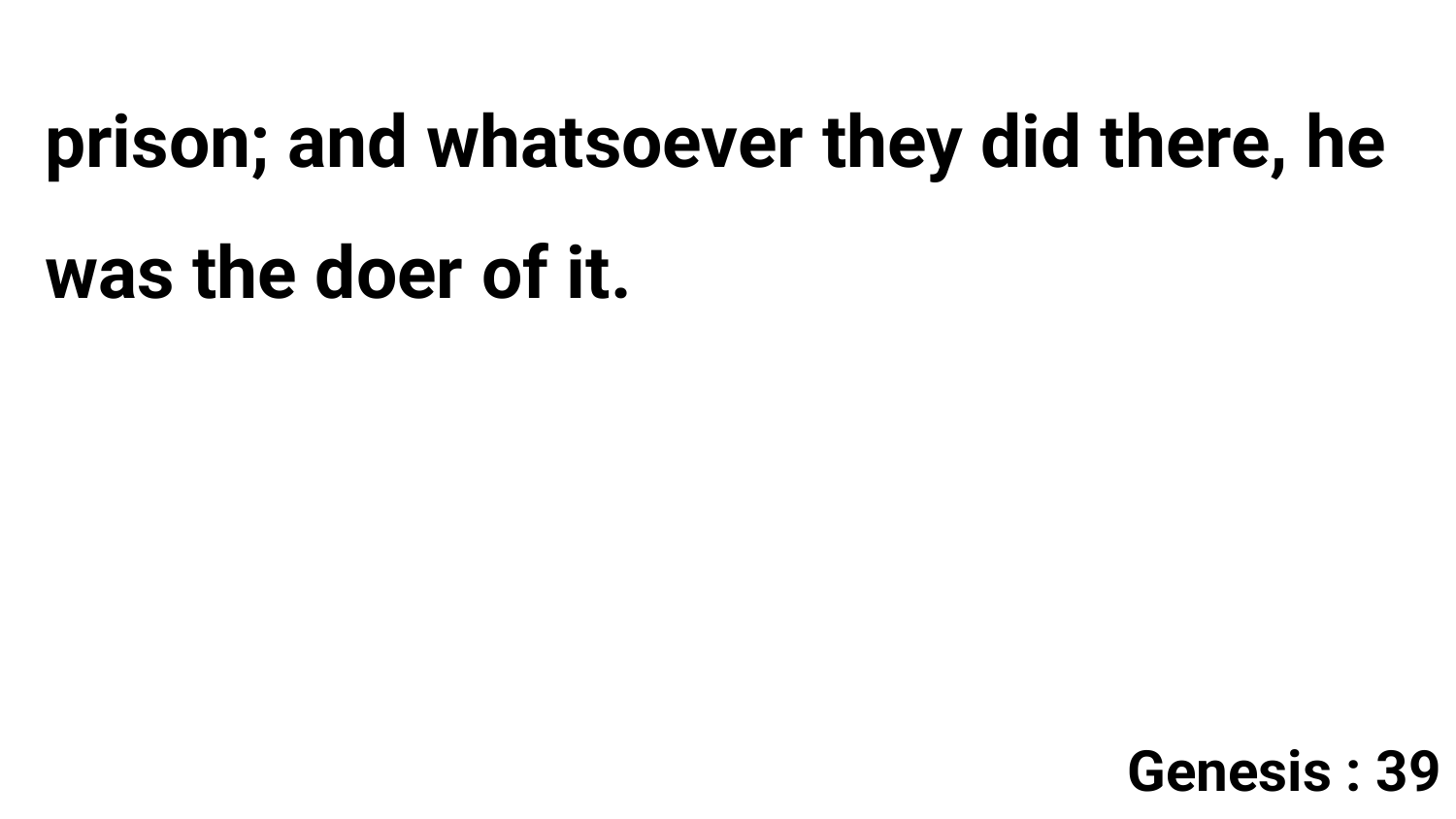

prison; and whatsoever they did there, he was the doer of it.
Genesis : 39